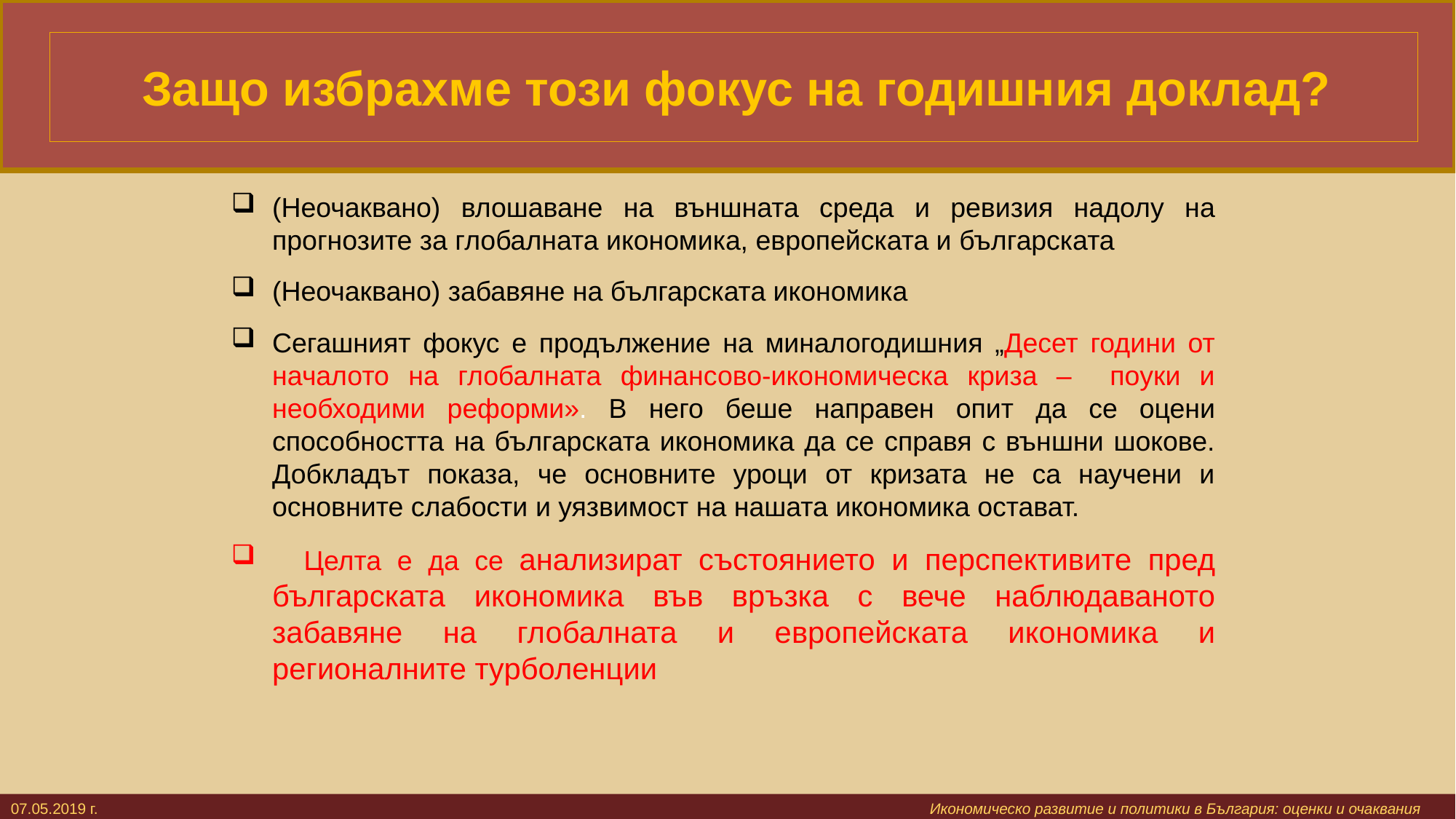

# Защо избрахме този фокус на годишния доклад?
(Неочаквано) влошаване на външната среда и ревизия надолу на прогнозите за глобалната икономика, европейската и българската
(Неочаквано) забавяне на българската икономика
Сегашният фокус е продължение на миналогодишния „Десет години от началото на глобалната финансово-икономическа криза –  поуки и необходими реформи». В него беше направен опит да се оцени способността на българската икономика да се справя с външни шокове. Добкладът показа, че основните уроци от кризата не са научени и основните слабости и уязвимост на нашата икономика остават.
  Целта е да се анализират състоянието и перспективите пред българската икономика във връзка с вече наблюдаваното забавяне на глобалната и европейската икономика и регионалните турболенции
07.05.2019 г. 			             					           Икономическо развитие и политики в България: оценки и очаквания